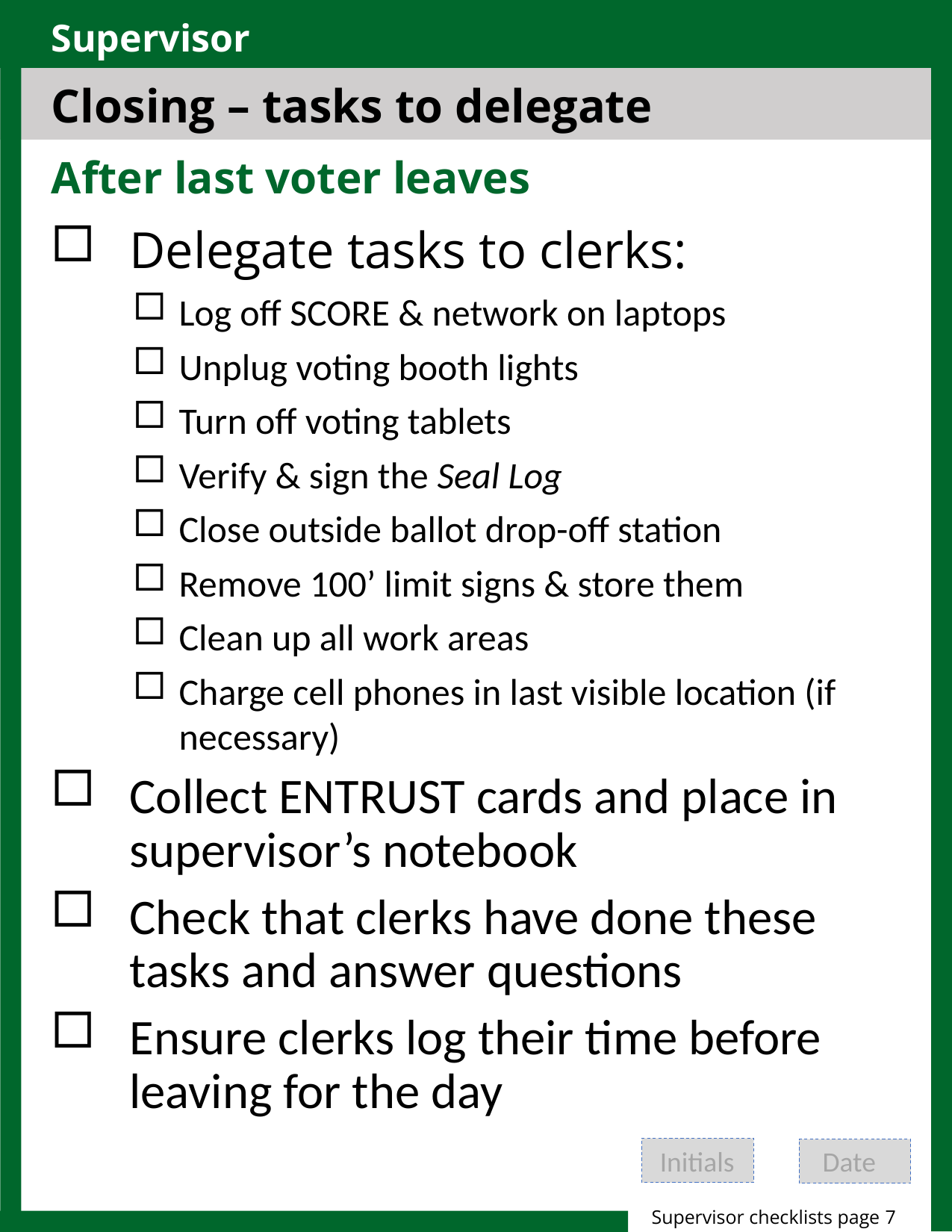

Closing – tasks to delegate
After last voter leaves
Delegate tasks to clerks:
Log off SCORE & network on laptops
Unplug voting booth lights
Turn off voting tablets
Verify & sign the Seal Log
Close outside ballot drop-off station
Remove 100’ limit signs & store them
Clean up all work areas
Charge cell phones in last visible location (if necessary)
Collect ENTRUST cards and place in supervisor’s notebook
Check that clerks have done these tasks and answer questions
Ensure clerks log their time before leaving for the day